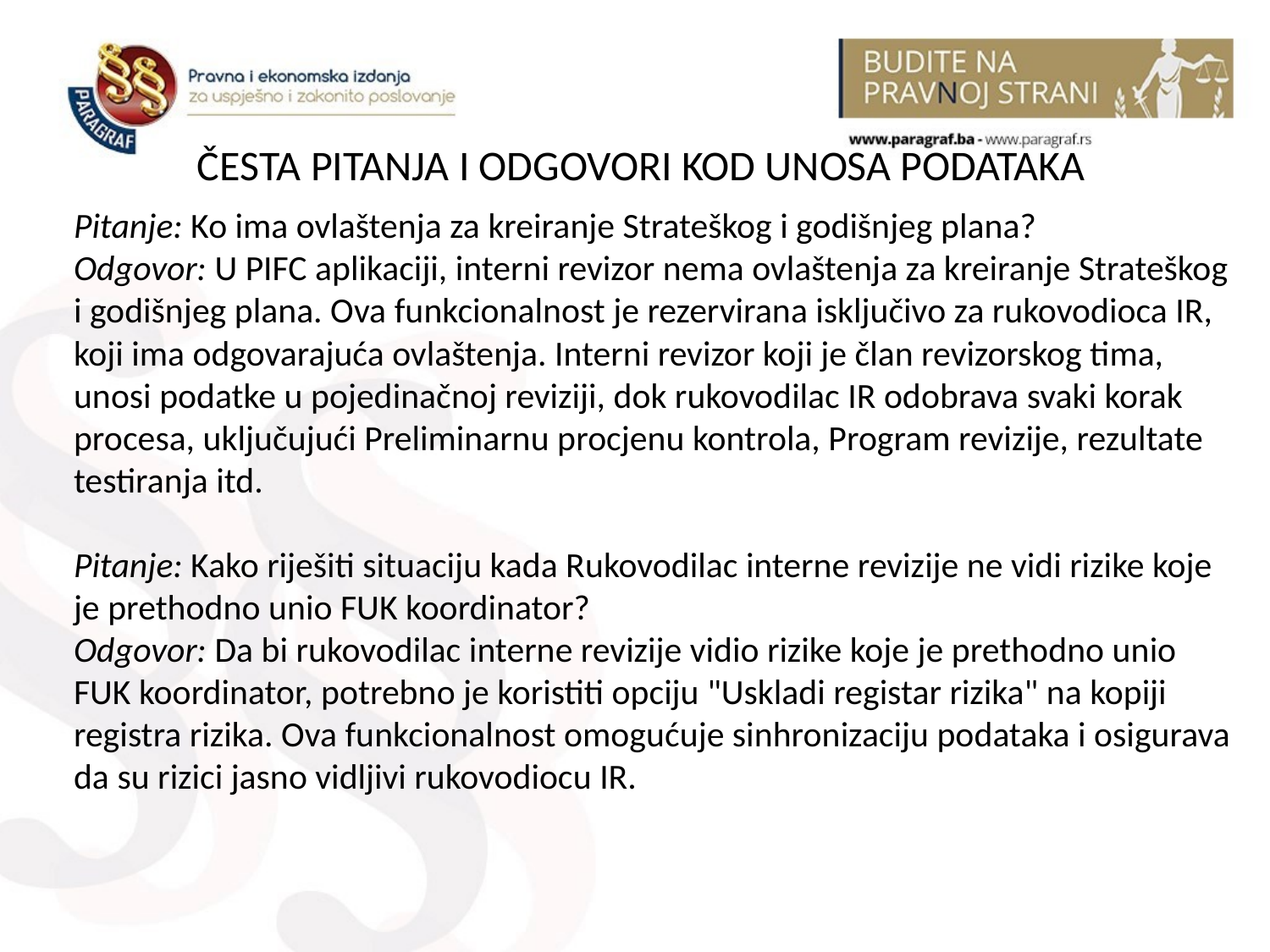

ČESTA PITANJA I ODGOVORI KOD UNOSA PODATAKA
Pitanje: Ko ima ovlaštenja za kreiranje Strateškog i godišnjeg plana?
Odgovor: U PIFC aplikaciji, interni revizor nema ovlaštenja za kreiranje Strateškog i godišnjeg plana. Ova funkcionalnost je rezervirana isključivo za rukovodioca IR, koji ima odgovarajuća ovlaštenja. Interni revizor koji je član revizorskog tima, unosi podatke u pojedinačnoj reviziji, dok rukovodilac IR odobrava svaki korak procesa, uključujući Preliminarnu procjenu kontrola, Program revizije, rezultate testiranja itd.

Pitanje: Kako riješiti situaciju kada Rukovodilac interne revizije ne vidi rizike koje je prethodno unio FUK koordinator?
Odgovor: Da bi rukovodilac interne revizije vidio rizike koje je prethodno unio FUK koordinator, potrebno je koristiti opciju "Uskladi registar rizika" na kopiji registra rizika. Ova funkcionalnost omogućuje sinhronizaciju podataka i osigurava da su rizici jasno vidljivi rukovodiocu IR.

#